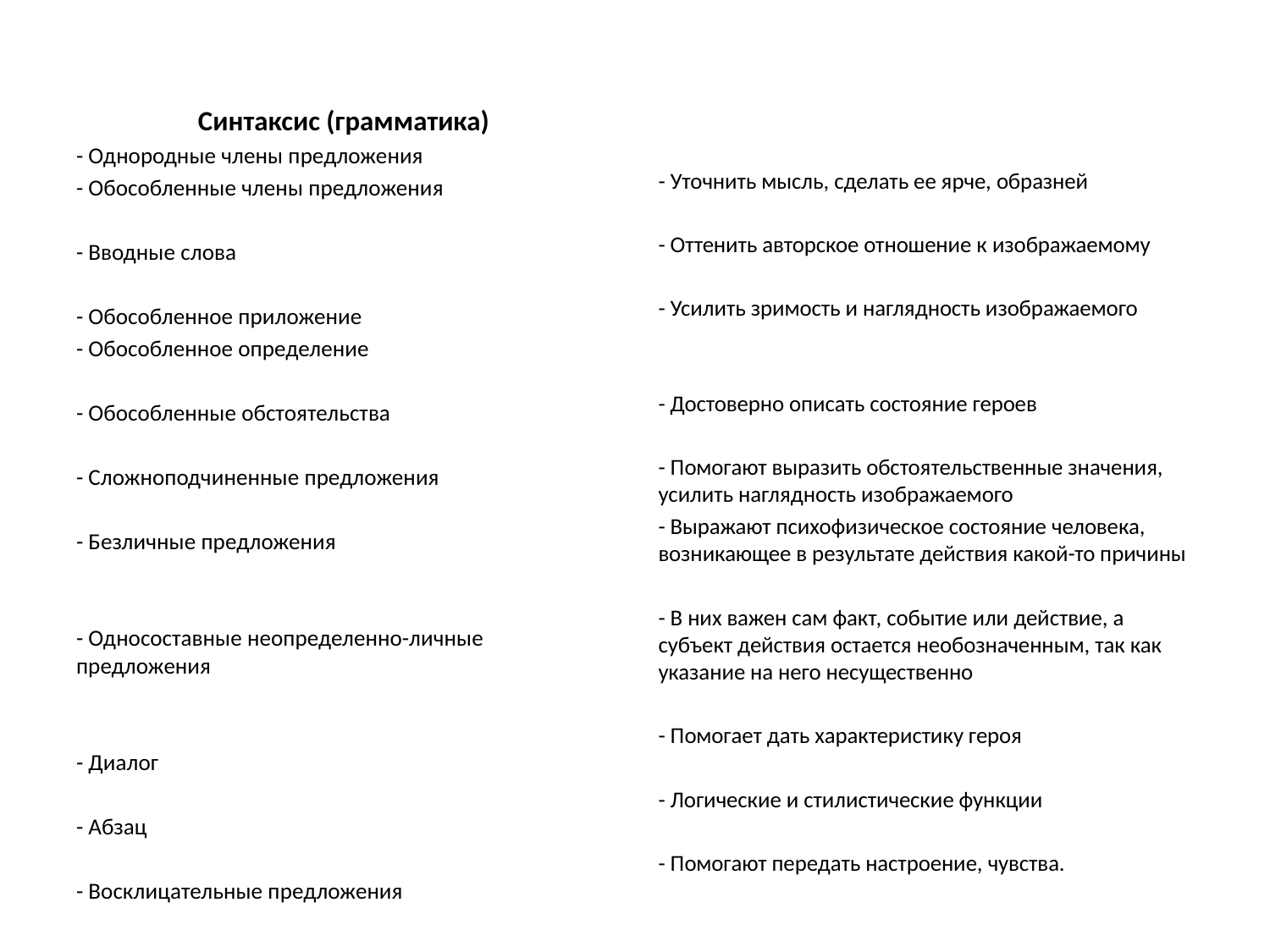

#
Синтаксис (грамматика)
- Однородные члены предложения
- Обособленные члены предложения

- Вводные слова

- Обособленное приложение
- Обособленное определение

- Обособленные обстоятельства

- Сложноподчиненные предложения

- Безличные предложения

- Односоставные неопределенно-личные предложения

- Диалог

- Абзац

- Восклицательные предложения

- Уточнить мысль, сделать ее ярче, образней

- Оттенить авторское отношение к изображаемому

- Усилить зримость и наглядность изображаемого

- Достоверно описать состояние героев

- Помогают выразить обстоятельственные значения, усилить наглядность изображаемого
- Выражают психофизическое состояние человека, возникающее в результате действия какой-то причины

- В них важен сам факт, событие или действие, а субъект действия остается необозначенным, так как указание на него несущественно

- Помогает дать характеристику героя

- Логические и стилистические функции

- Помогают передать настроение, чувства.